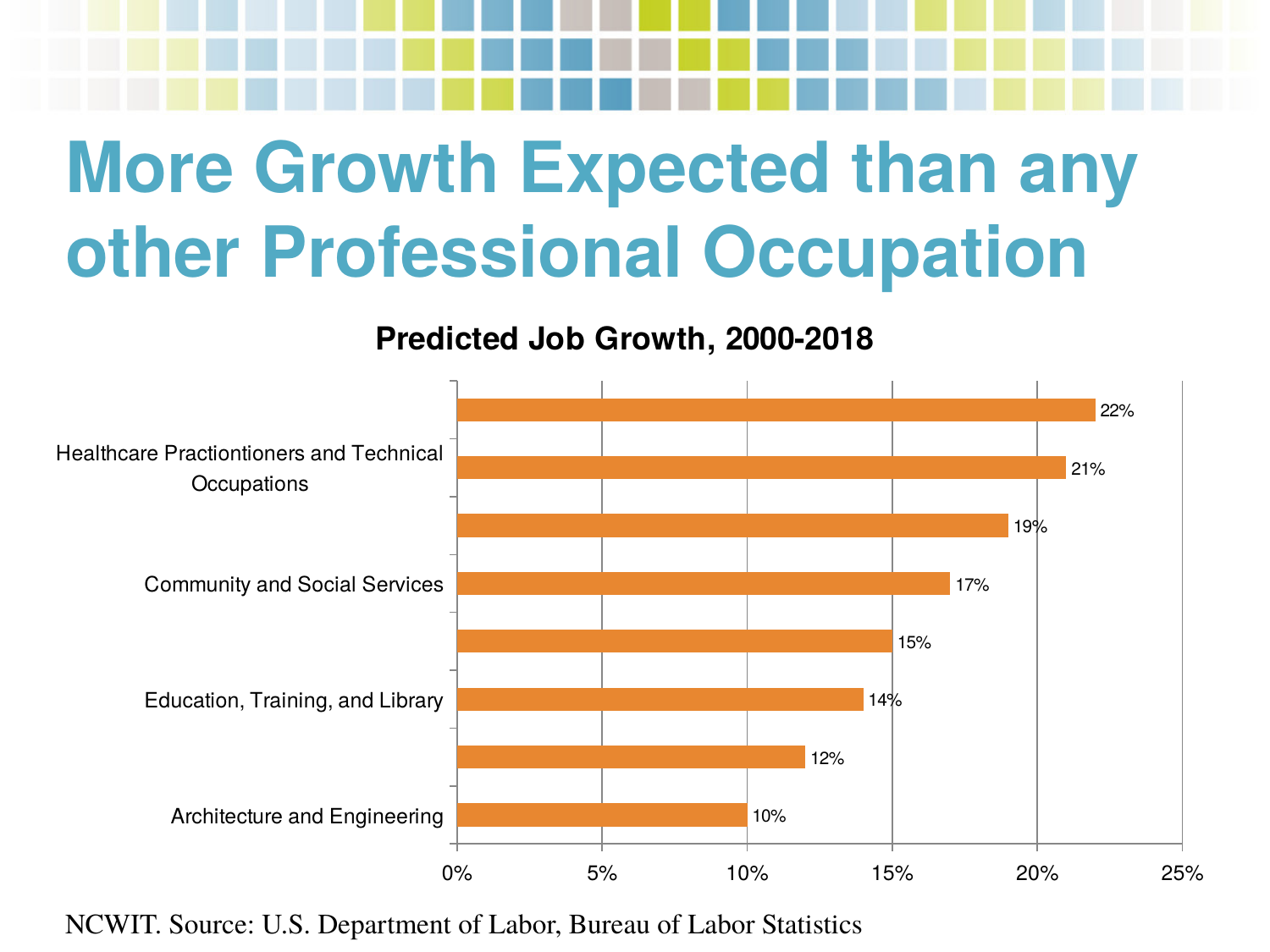

# More Growth Expected than any other Professional Occupation

### Chart: Predicted Job Growth, 2000-2018

| Category | Predicted Job Growth, 2000-2018 Predicted Change |
|---|---|
| Architecture and Engineering | 0.1 |
| Arts, Design, Entertainment, Sports, and Media | 0.12000000000000002 |
| Education, Training, and Library | 0.14 |
| Legal | 0.15000000000000022 |
| Community and Social Services | 0.17 |
| Life, Physical, and Social Sciences | 0.1900000000000001 |
| Healthcare Practiontioners and Technical Occupations | 0.21000000000000021 |
| Computer and Mathematical Sciences Occupations | 0.2200000000000001 |
NCWIT. Source: U.S. Department of Labor, Bureau of Labor Statistics